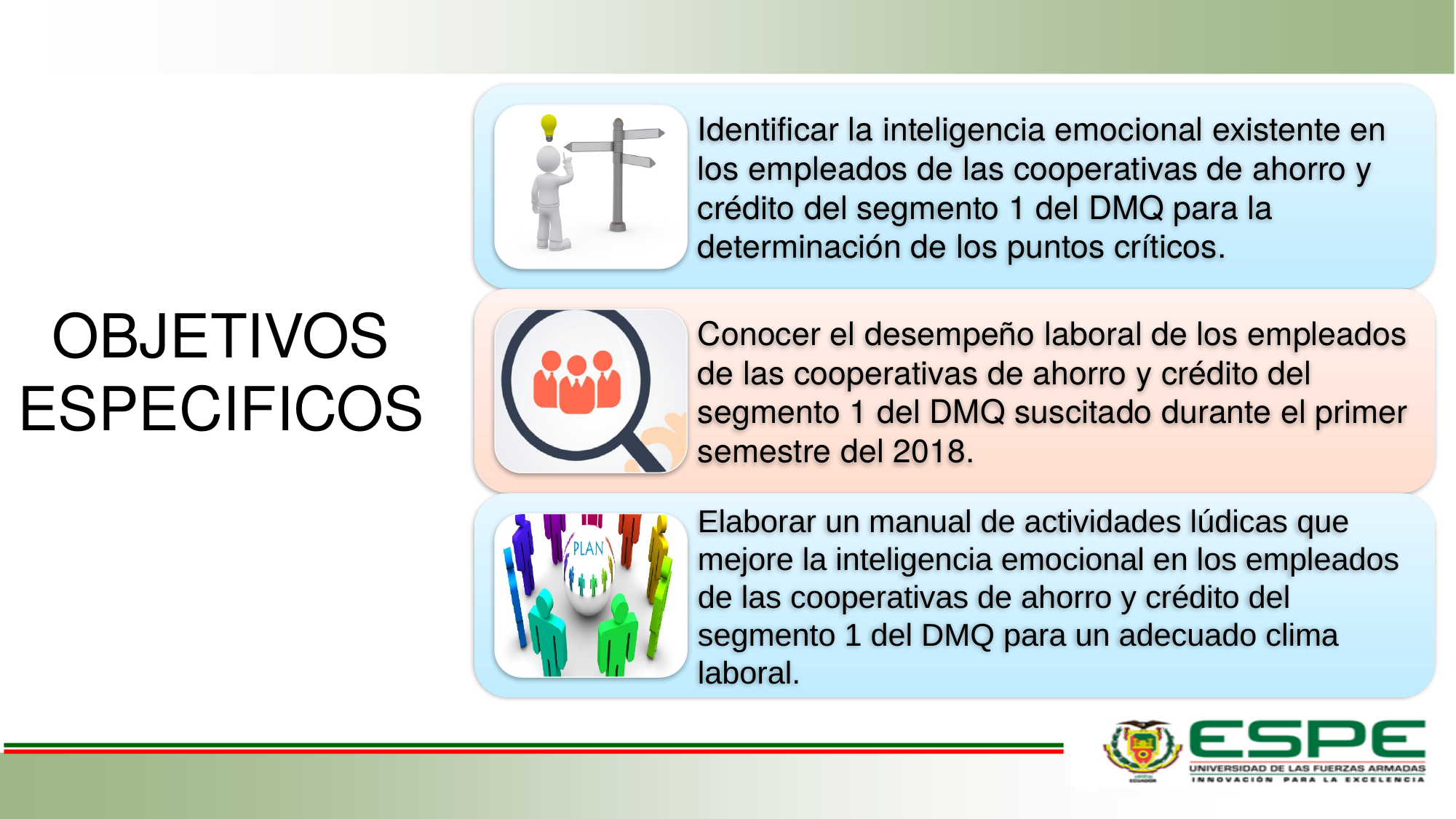

Identificar la inteligencia emocional existente en los empleados de las cooperativas de ahorro y crédito del segmento 1 del DMQ para la determinación de los puntos críticos.
Conocer el desempeño laboral de los empleados de las cooperativas de ahorro y crédito del segmento 1 del DMQ suscitado durante el primer semestre del 2018.
Elaborar un manual de actividades lúdicas que mejore la inteligencia emocional en los empleados de las cooperativas de ahorro y crédito del segmento 1 del DMQ para un adecuado clima laboral.
# OBJETIVOS ESPECIFICOS